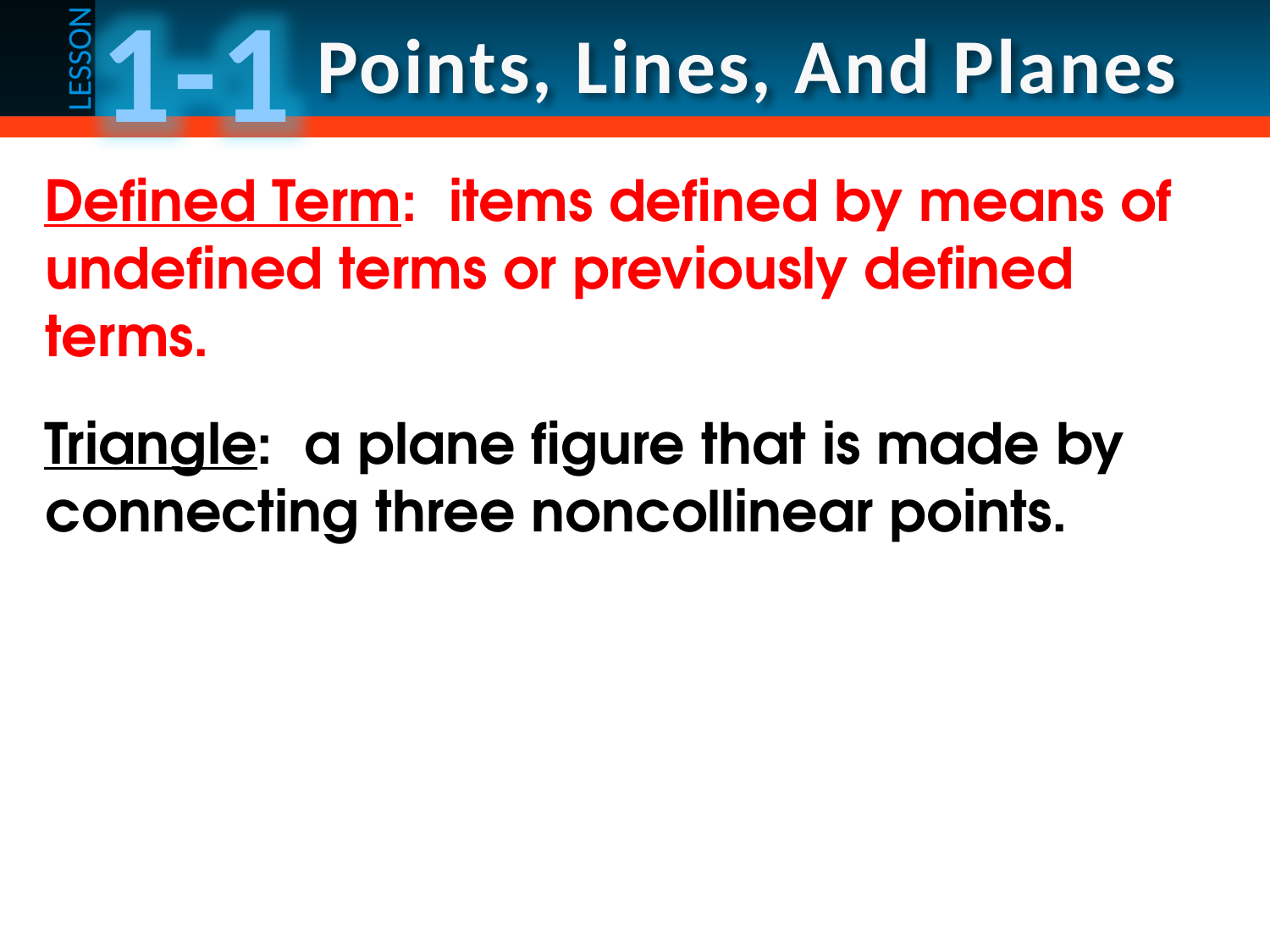

Defined Term:  items defined by means of undefined terms or previously defined terms.

Triangle:  a plane figure that is made by connecting three noncollinear points.